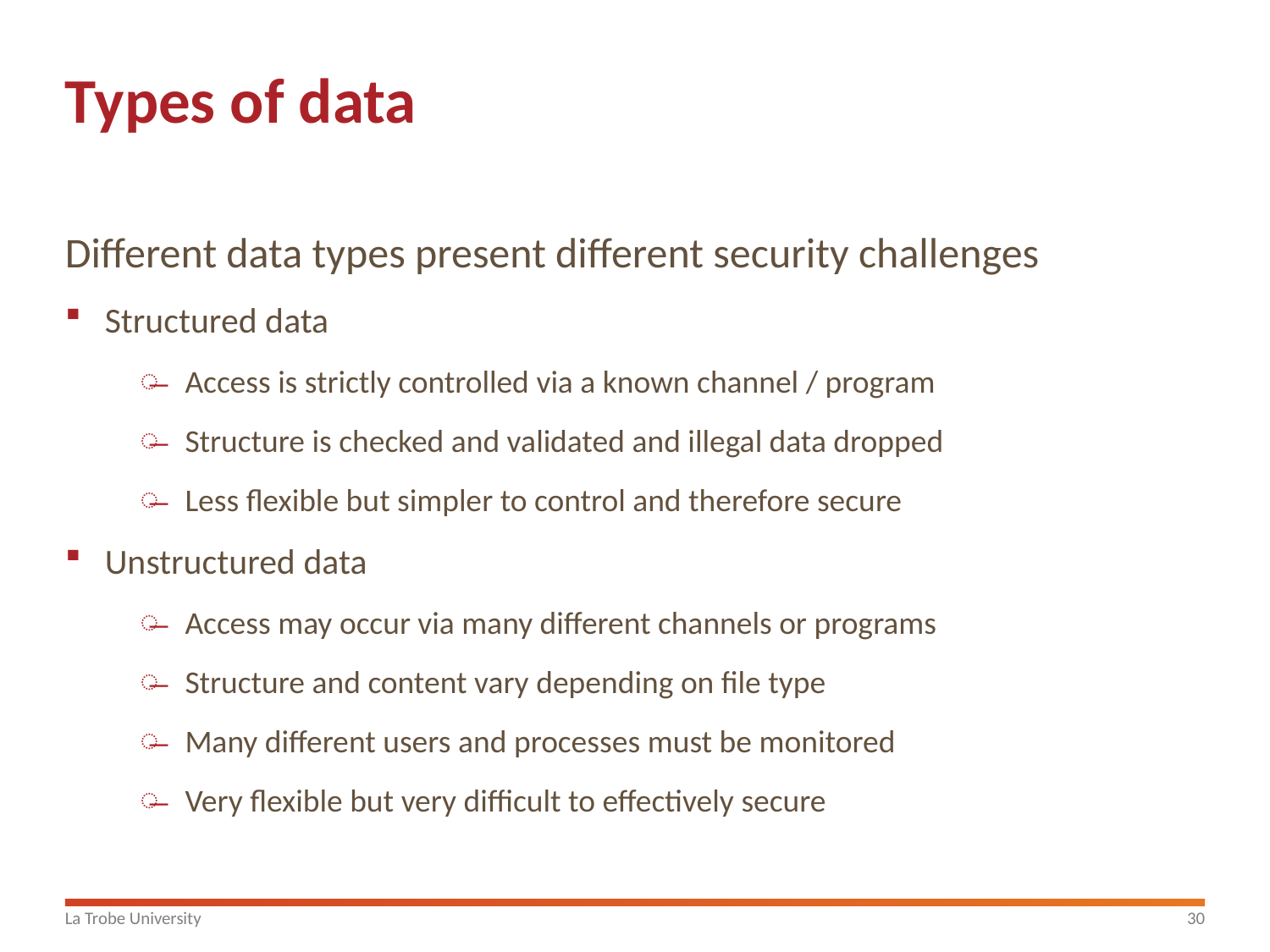

# Types of data
Different data types present different security challenges
Structured data
Access is strictly controlled via a known channel / program
Structure is checked and validated and illegal data dropped
Less flexible but simpler to control and therefore secure
Unstructured data
Access may occur via many different channels or programs
Structure and content vary depending on file type
Many different users and processes must be monitored
Very flexible but very difficult to effectively secure